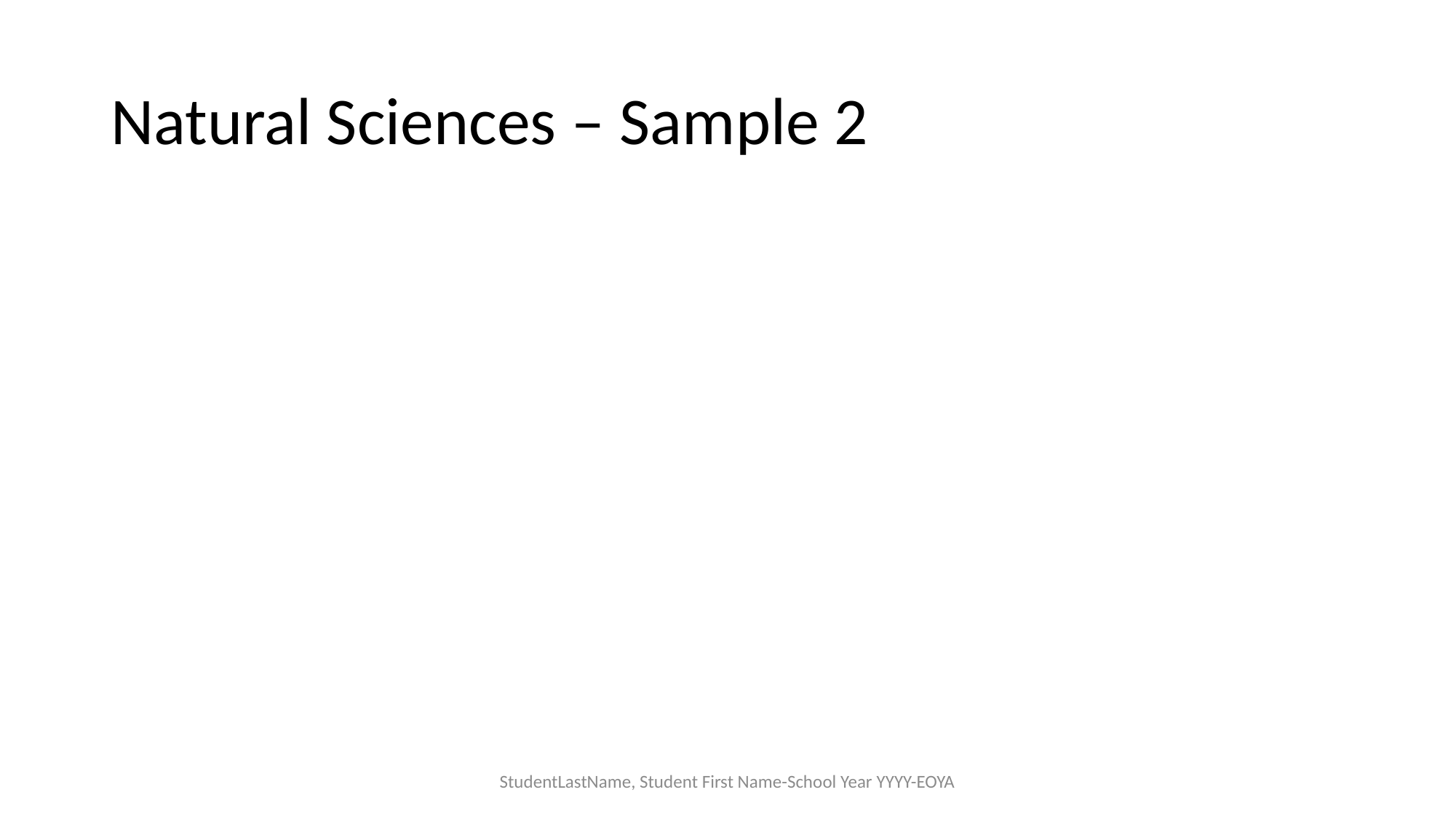

# Natural Sciences – Sample 2

StudentLastName, Student First Name-School Year YYYY-EOYA